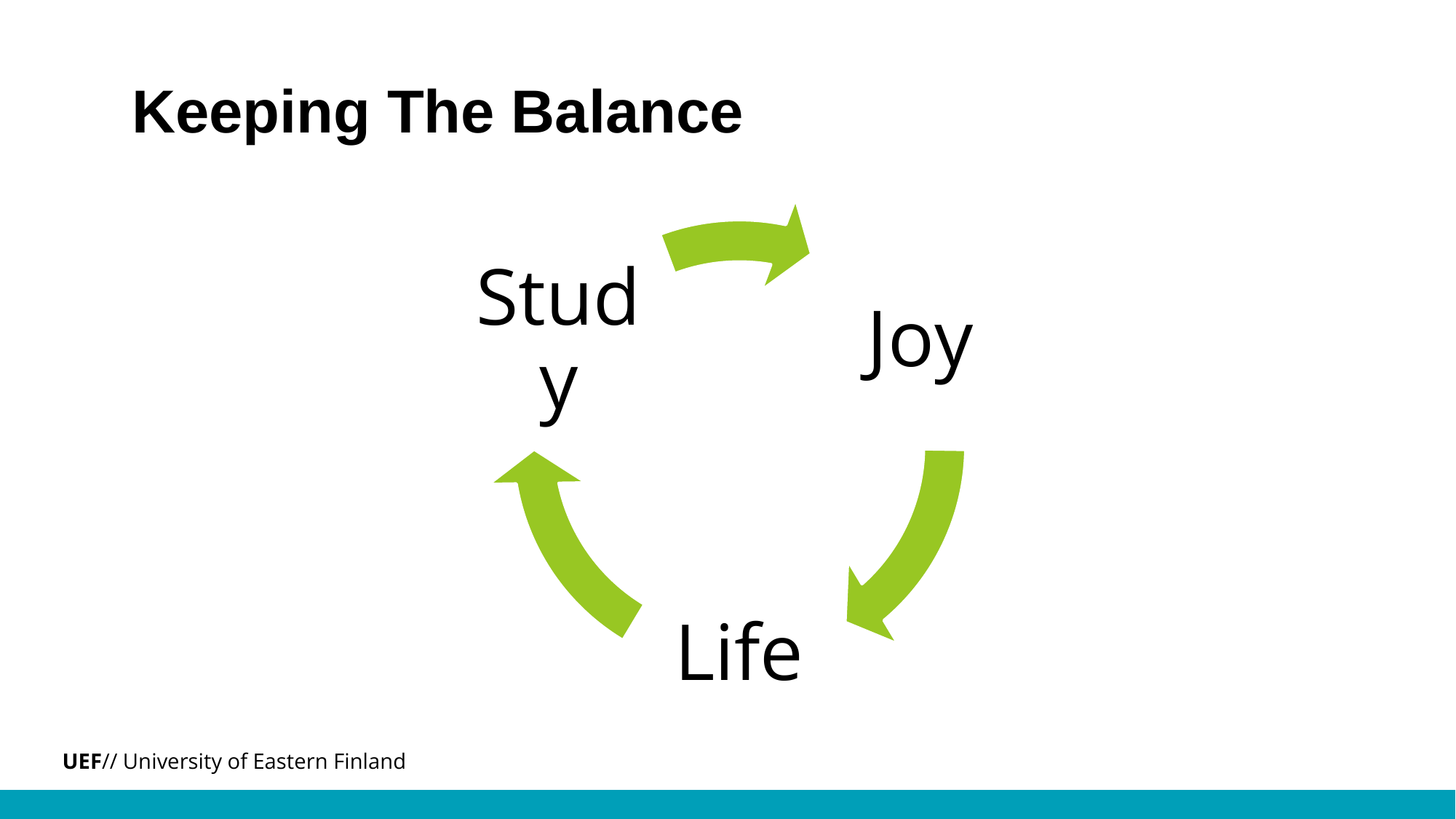

# Keeping The Balance
Joy
Life
Study